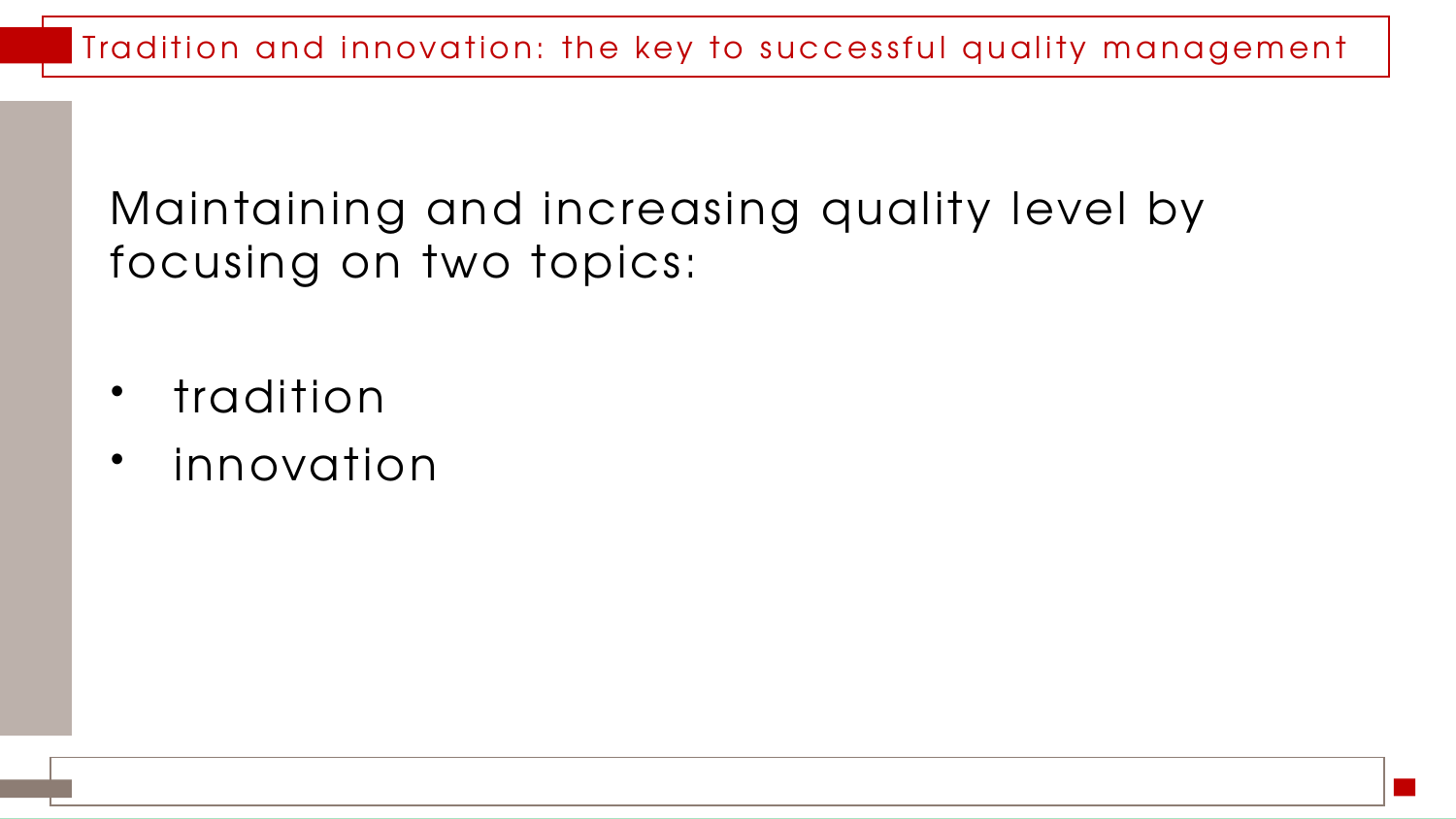

# Tradition and innovation: the key to successful quality management

Maintaining and increasing quality level by focusing on two topics:

tradition
innovation